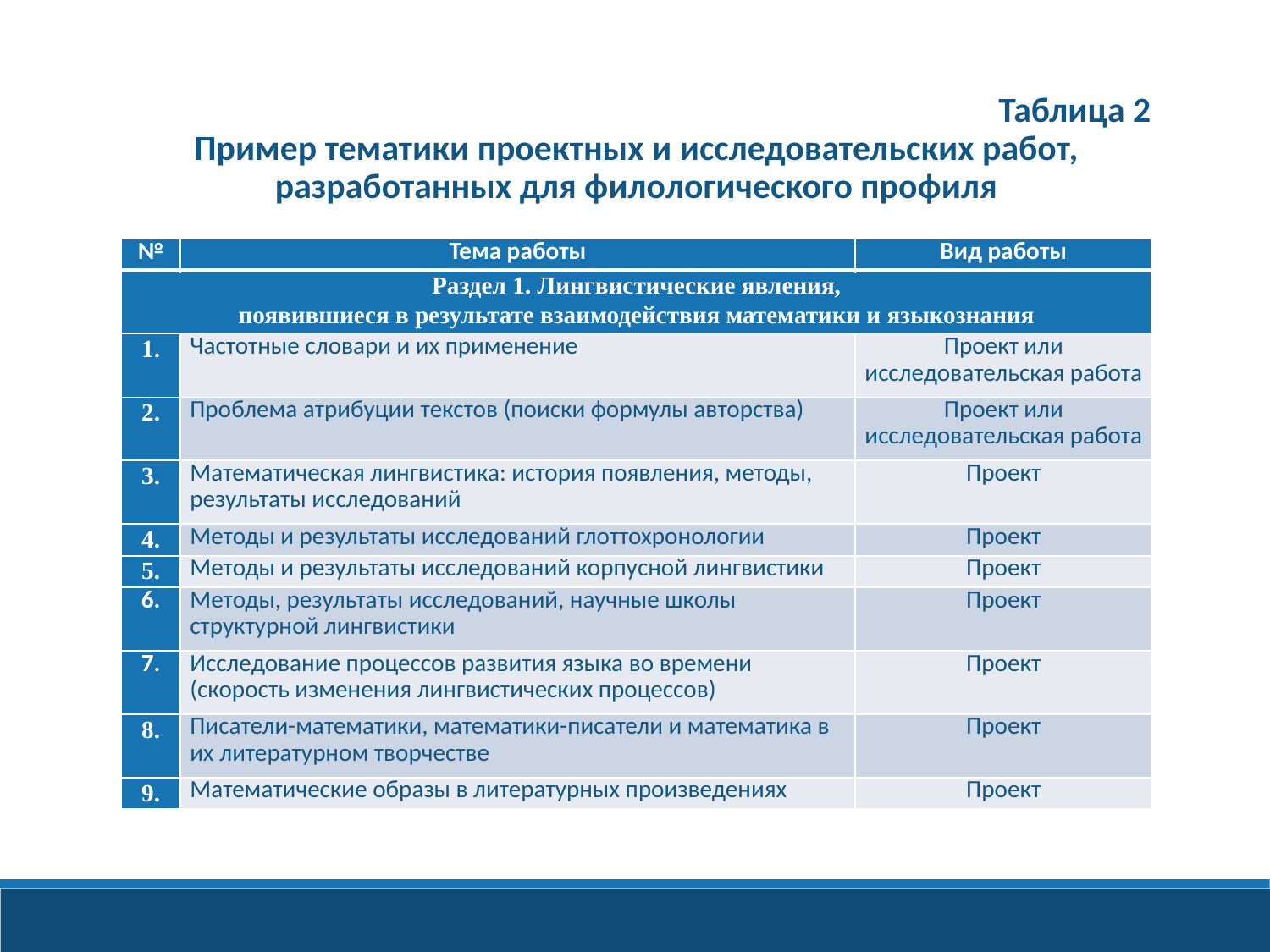

Таблица 2
Пример тематики проектных и исследовательских работ, разработанных для филологического профиля
| № | Тема работы | Вид работы |
| --- | --- | --- |
| Раздел 1. Лингвистические явления, появившиеся в результате взаимодействия математики и языкознания |  |  |
| 1. | Частотные словари и их применение | Проект или исследовательская работа |
| 2. | Проблема атрибуции текстов (поиски формулы авторства) | Проект или исследовательская работа |
| 3. | Математическая лингвистика: история появления, методы, результаты исследований | Проект |
| 4. | Методы и результаты исследований глоттохронологии | Проект |
| 5. | Методы и результаты исследований корпусной лингвистики | Проект |
| 6. | Методы, результаты исследований, научные школы структурной лингвистики | Проект |
| 7. | Исследование процессов развития языка во времени (скорость изменения лингвистических процессов) | Проект |
| 8. | Писатели-математики, математики-писатели и математика в их литературном творчестве | Проект |
| 9. | Математические образы в литературных произведениях | Проект |